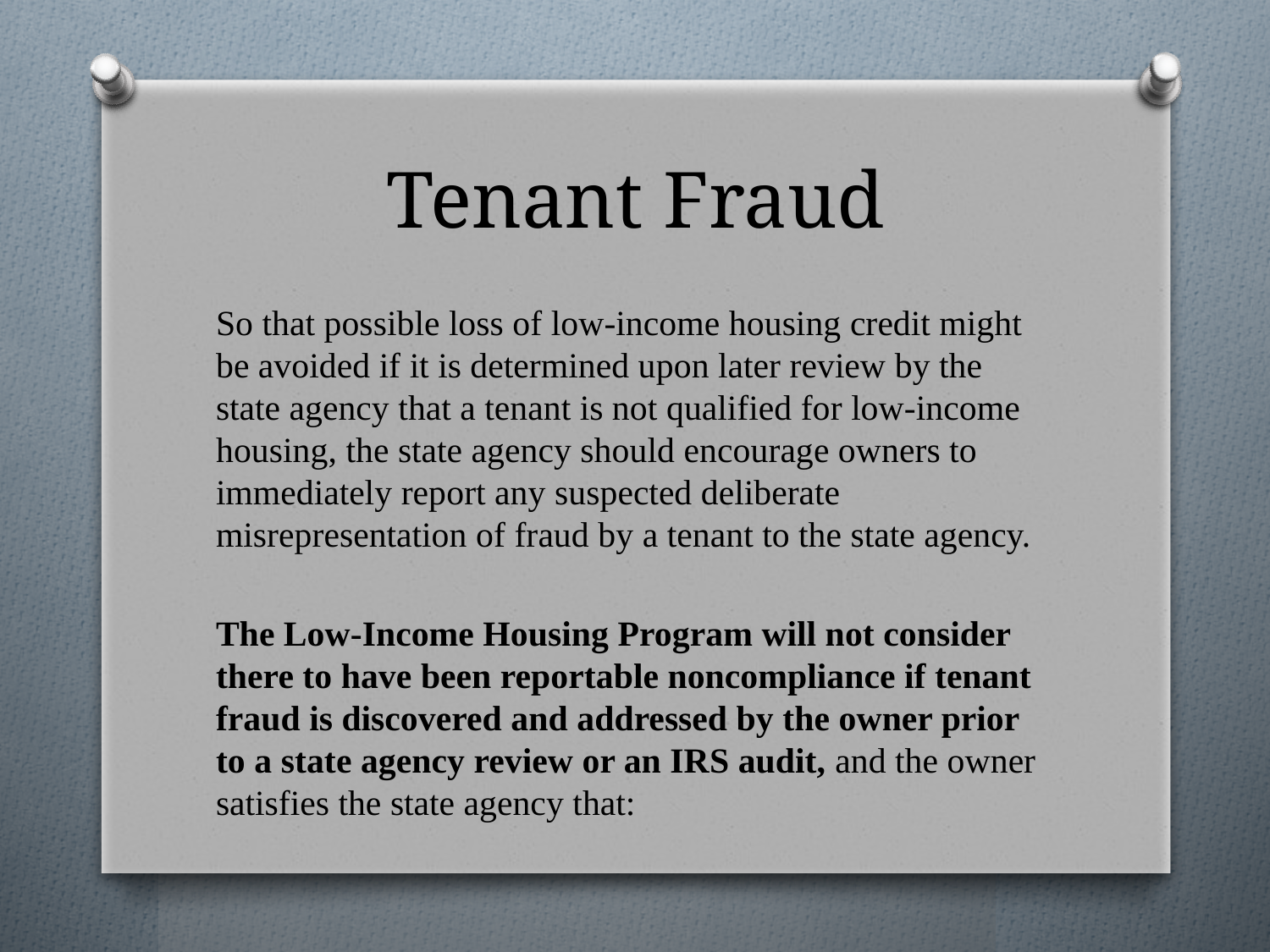

# Tenant Fraud
So that possible loss of low-income housing credit might be avoided if it is determined upon later review by the state agency that a tenant is not qualified for low-income housing, the state agency should encourage owners to immediately report any suspected deliberate misrepresentation of fraud by a tenant to the state agency.

The Low-Income Housing Program will not consider there to have been reportable noncompliance if tenant fraud is discovered and addressed by the owner prior to a state agency review or an IRS audit, and the owner satisfies the state agency that: